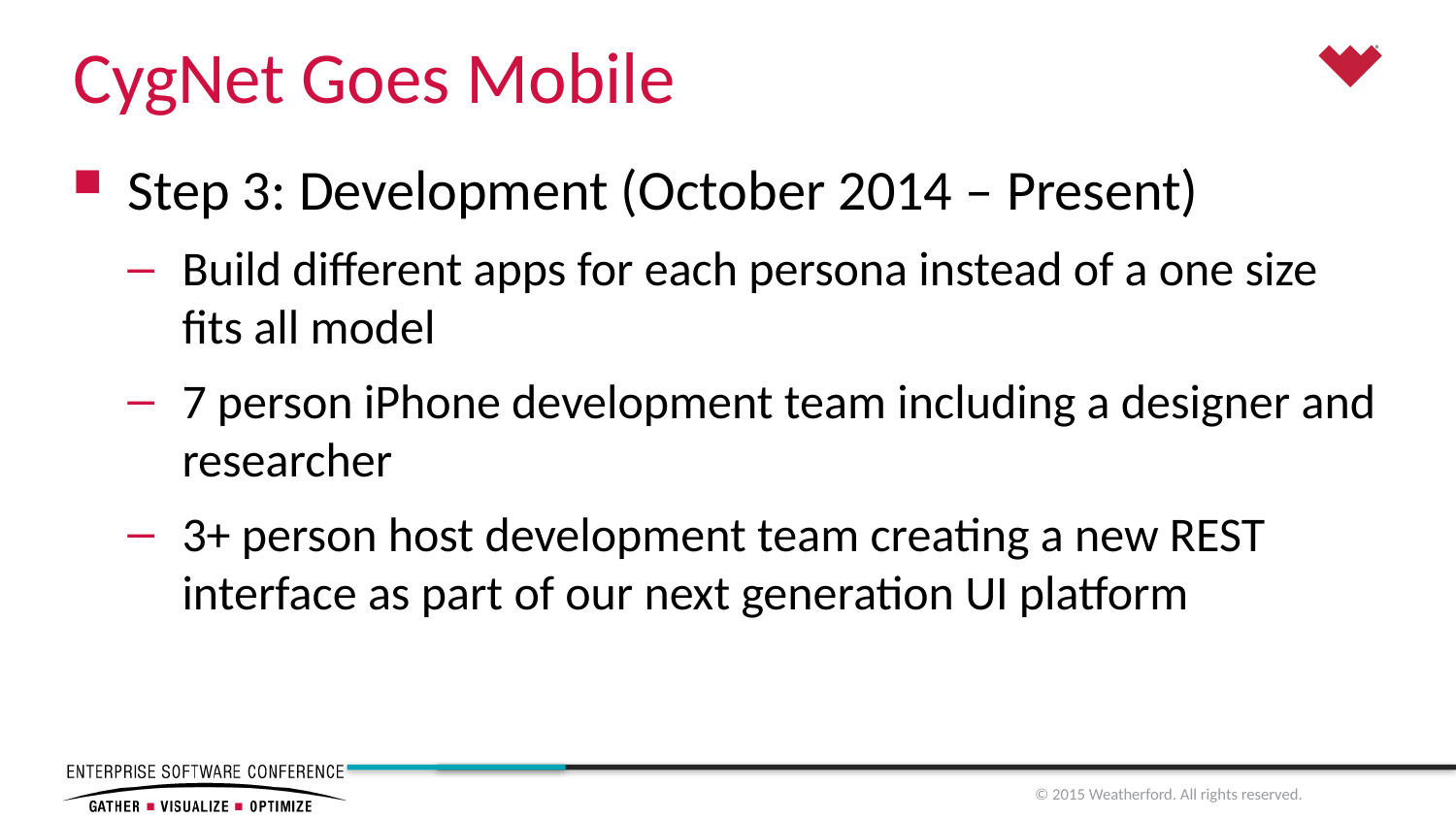

# CygNet Goes Mobile
Step 3: Development (October 2014 – Present)
Build different apps for each persona instead of a one size fits all model
7 person iPhone development team including a designer and researcher
3+ person host development team creating a new REST interface as part of our next generation UI platform